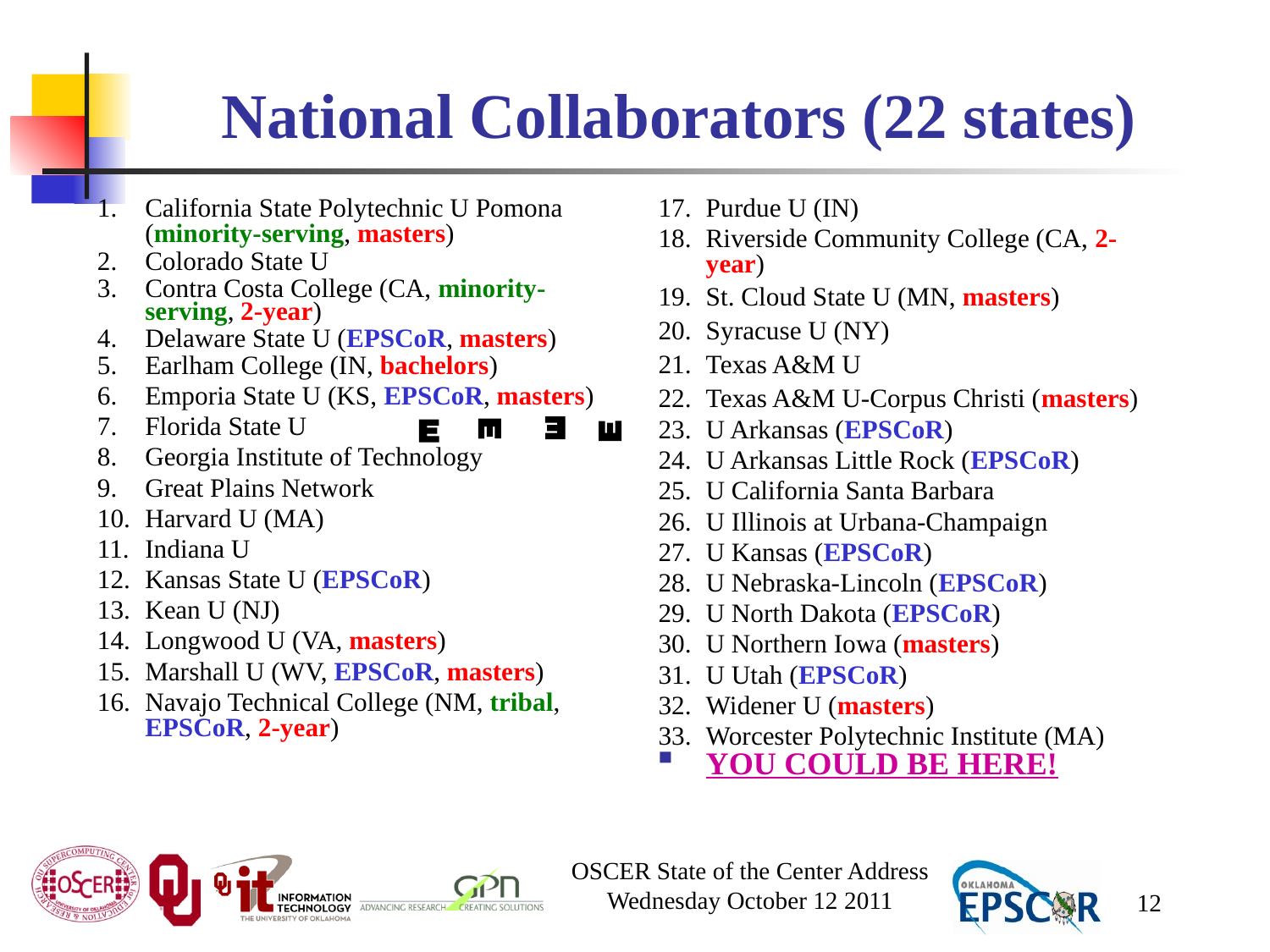

# National Collaborators (22 states)
California State Polytechnic U Pomona (minority-serving, masters)
Colorado State U
Contra Costa College (CA, minority-serving, 2-year)
Delaware State U (EPSCoR, masters)
Earlham College (IN, bachelors)
Emporia State U (KS, EPSCoR, masters)
Florida State U
Georgia Institute of Technology
Great Plains Network
Harvard U (MA)
Indiana U
Kansas State U (EPSCoR)
Kean U (NJ)
Longwood U (VA, masters)
Marshall U (WV, EPSCoR, masters)
Navajo Technical College (NM, tribal, EPSCoR, 2-year)
Purdue U (IN)
Riverside Community College (CA, 2-year)
St. Cloud State U (MN, masters)
Syracuse U (NY)
Texas A&M U
Texas A&M U-Corpus Christi (masters)
U Arkansas (EPSCoR)
U Arkansas Little Rock (EPSCoR)
U California Santa Barbara
U Illinois at Urbana-Champaign
U Kansas (EPSCoR)
U Nebraska-Lincoln (EPSCoR)
U North Dakota (EPSCoR)
U Northern Iowa (masters)
U Utah (EPSCoR)
Widener U (masters)
Worcester Polytechnic Institute (MA)
YOU COULD BE HERE!
E
E
E
E
OSCER State of the Center Address
Wednesday October 12 2011
12